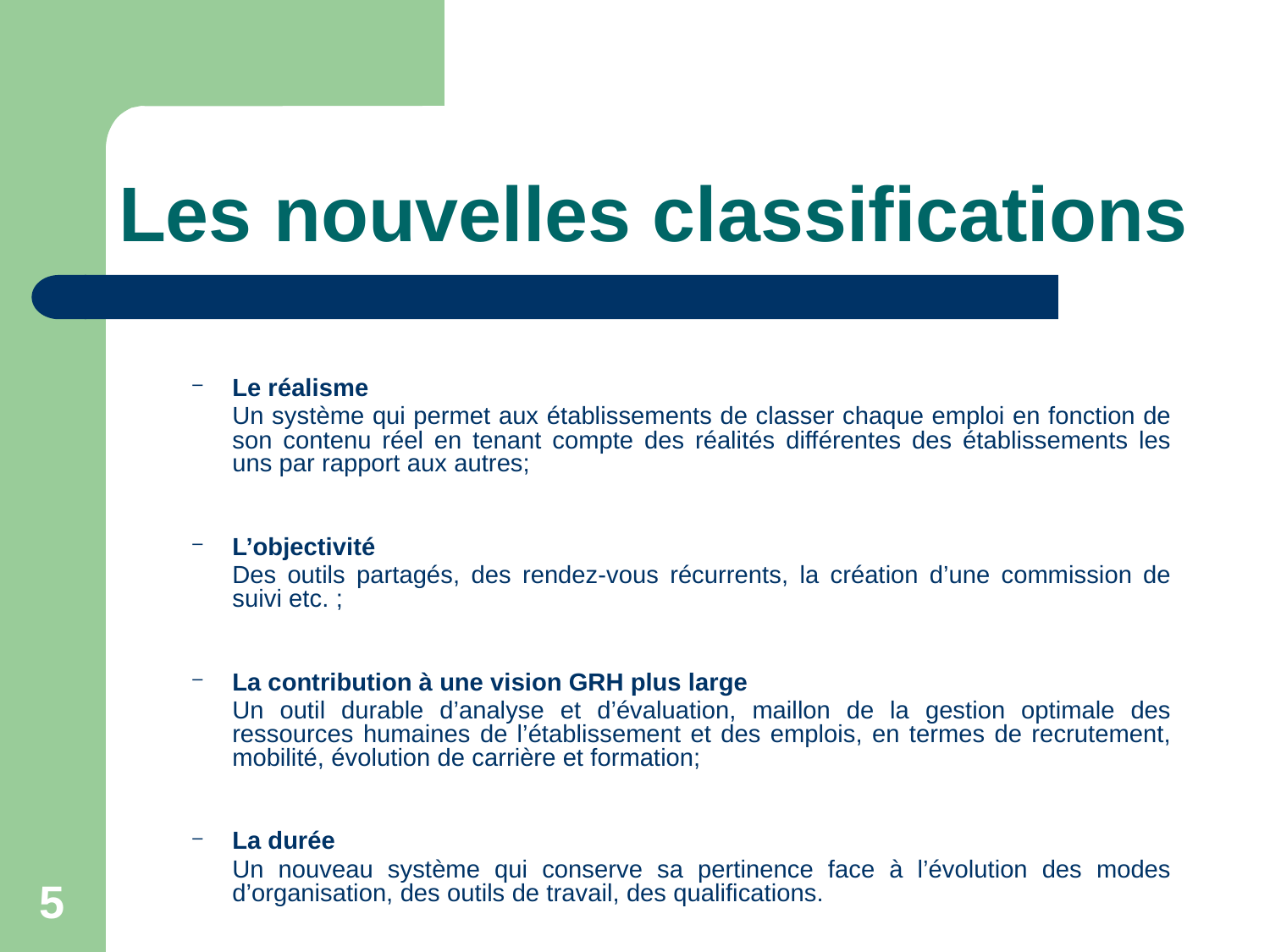

# Les nouvelles classifications

Le réalisme
	Un système qui permet aux établissements de classer chaque emploi en fonction de son contenu réel en tenant compte des réalités différentes des établissements les uns par rapport aux autres;

L’objectivité
	Des outils partagés, des rendez-vous récurrents, la création d’une commission de suivi etc. ;

La contribution à une vision GRH plus large
	Un outil durable d’analyse et d’évaluation, maillon de la gestion optimale des ressources humaines de l’établissement et des emplois, en termes de recrutement, mobilité, évolution de carrière et formation;

La durée
	Un nouveau système qui conserve sa pertinence face à l’évolution des modes d’organisation, des outils de travail, des qualifications.

5